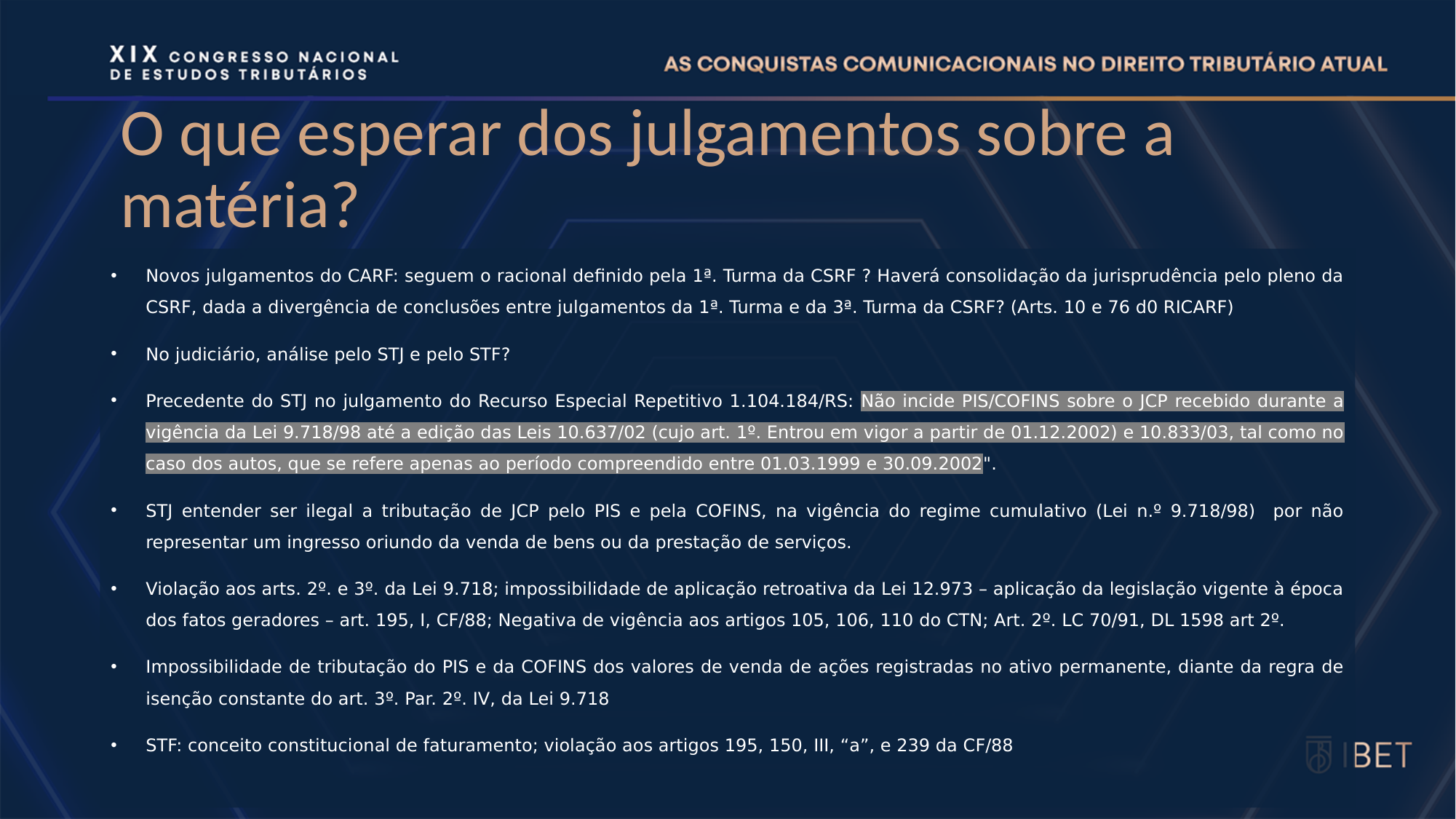

# O que esperar dos julgamentos sobre a matéria?
Novos julgamentos do CARF: seguem o racional definido pela 1ª. Turma da CSRF ? Haverá consolidação da jurisprudência pelo pleno da CSRF, dada a divergência de conclusões entre julgamentos da 1ª. Turma e da 3ª. Turma da CSRF? (Arts. 10 e 76 d0 RICARF)
No judiciário, análise pelo STJ e pelo STF?
Precedente do STJ no julgamento do Recurso Especial Repetitivo 1.104.184/RS: Não incide PIS/COFINS sobre o JCP recebido durante a vigência da Lei 9.718/98 até a edição das Leis 10.637/02 (cujo art. 1º. Entrou em vigor a partir de 01.12.2002) e 10.833/03, tal como no caso dos autos, que se refere apenas ao período compreendido entre 01.03.1999 e 30.09.2002".
STJ entender ser ilegal a tributação de JCP pelo PIS e pela COFINS, na vigência do regime cumulativo (Lei n.º 9.718/98)  por não representar um ingresso oriundo da venda de bens ou da prestação de serviços.
Violação aos arts. 2º. e 3º. da Lei 9.718; impossibilidade de aplicação retroativa da Lei 12.973 – aplicação da legislação vigente à época dos fatos geradores – art. 195, I, CF/88; Negativa de vigência aos artigos 105, 106, 110 do CTN; Art. 2º. LC 70/91, DL 1598 art 2º.
Impossibilidade de tributação do PIS e da COFINS dos valores de venda de ações registradas no ativo permanente, diante da regra de isenção constante do art. 3º. Par. 2º. IV, da Lei 9.718
STF: conceito constitucional de faturamento; violação aos artigos 195, 150, III, “a”, e 239 da CF/88